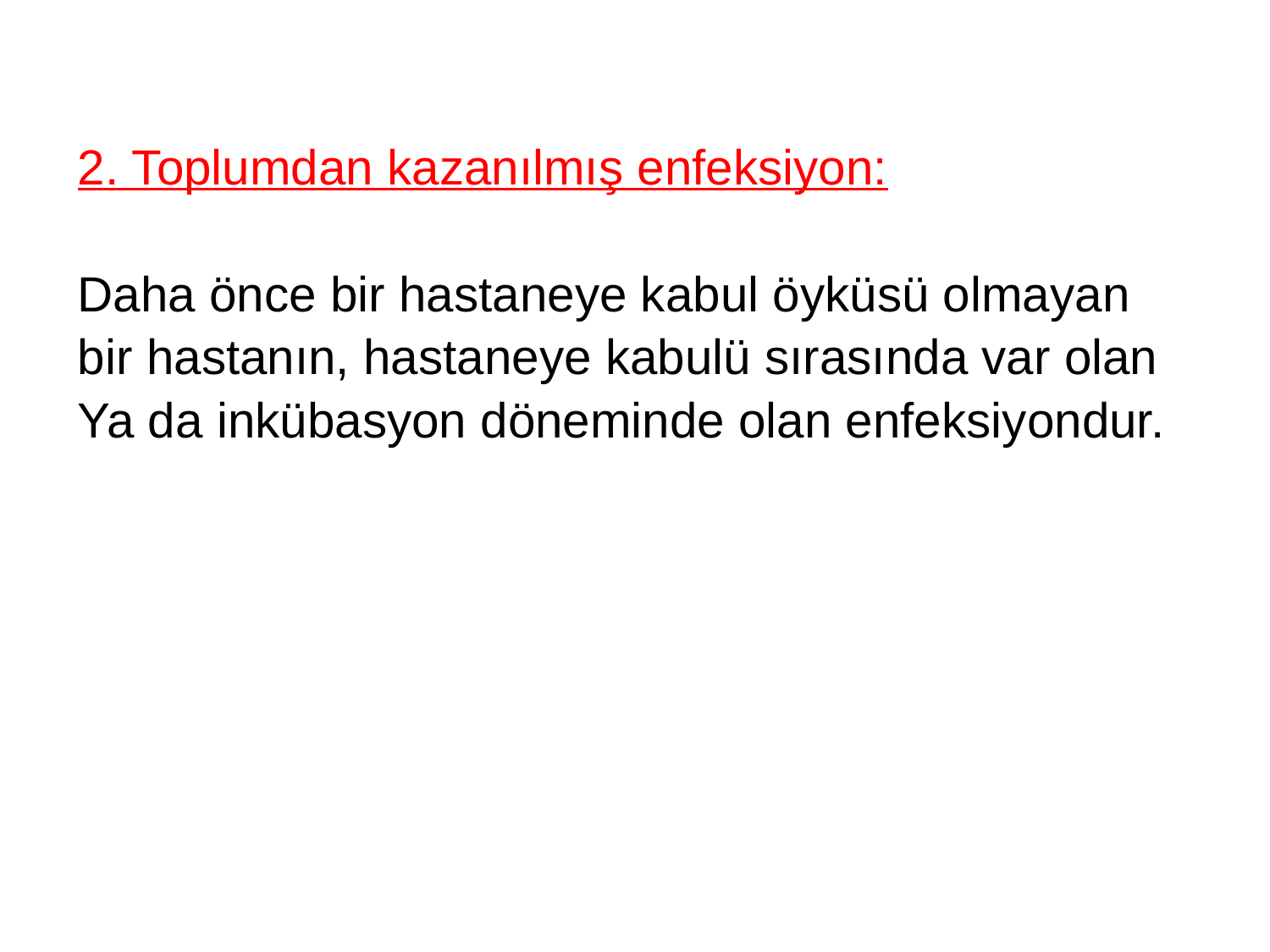

2. Toplumdan kazanılmış enfeksiyon:

Daha önce bir hastaneye kabul öyküsü olmayan
bir hastanın, hastaneye kabulü sırasında var olan
Ya da inkübasyon döneminde olan enfeksiyondur.